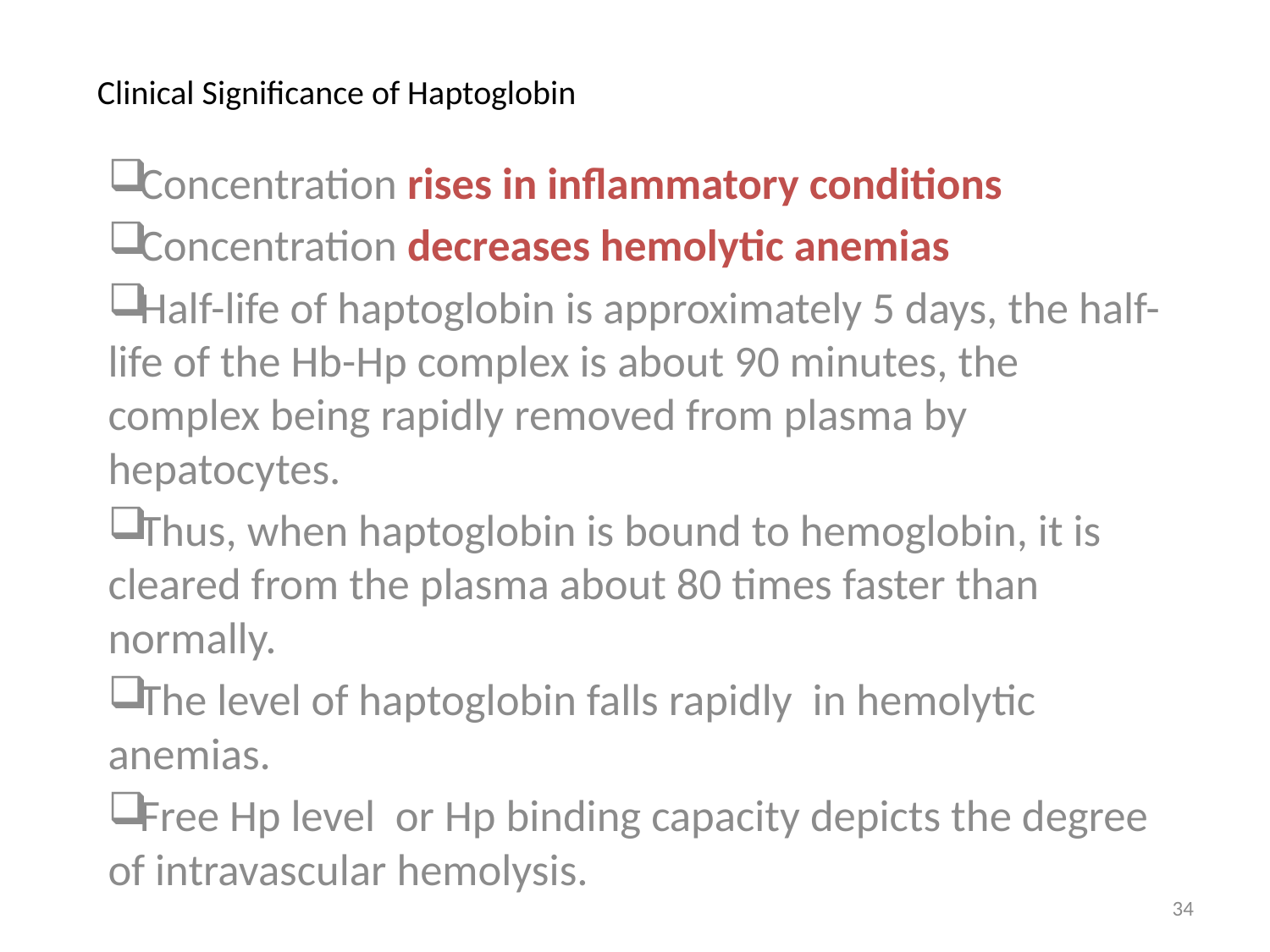

# Clinical Significance of Haptoglobin
Concentration rises in inflammatory conditions
Concentration decreases hemolytic anemias
Half-life of haptoglobin is approximately 5 days, the half-life of the Hb-Hp complex is about 90 minutes, the complex being rapidly removed from plasma by hepatocytes.
Thus, when haptoglobin is bound to hemoglobin, it is cleared from the plasma about 80 times faster than normally.
The level of haptoglobin falls rapidly  in hemolytic anemias.
Free Hp level  or Hp binding capacity depicts the degree of intravascular hemolysis.
34